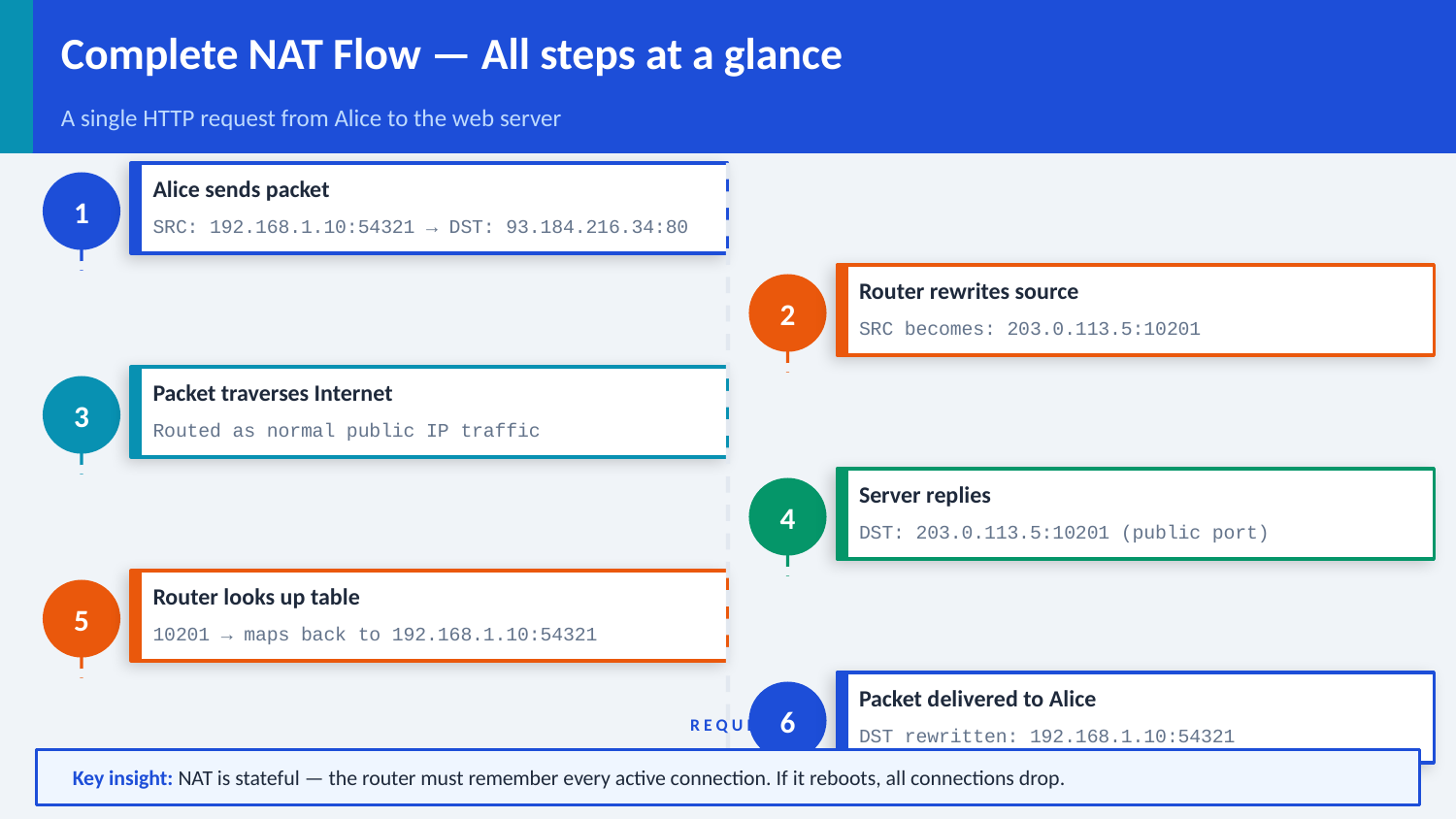

Complete NAT Flow — All steps at a glance
A single HTTP request from Alice to the web server

Alice sends packet

1
SRC: 192.168.1.10:54321 → DST: 93.184.216.34:80

Router rewrites source

2
SRC becomes: 203.0.113.5:10201

Packet traverses Internet

3
Routed as normal public IP traffic

Server replies

4
DST: 203.0.113.5:10201 (public port)

Router looks up table

5
10201 → maps back to 192.168.1.10:54321

Packet delivered to Alice

6
REQUEST
DST rewritten: 192.168.1.10:54321
RESPONSE

Key insight: NAT is stateful — the router must remember every active connection. If it reboots, all connections drop.